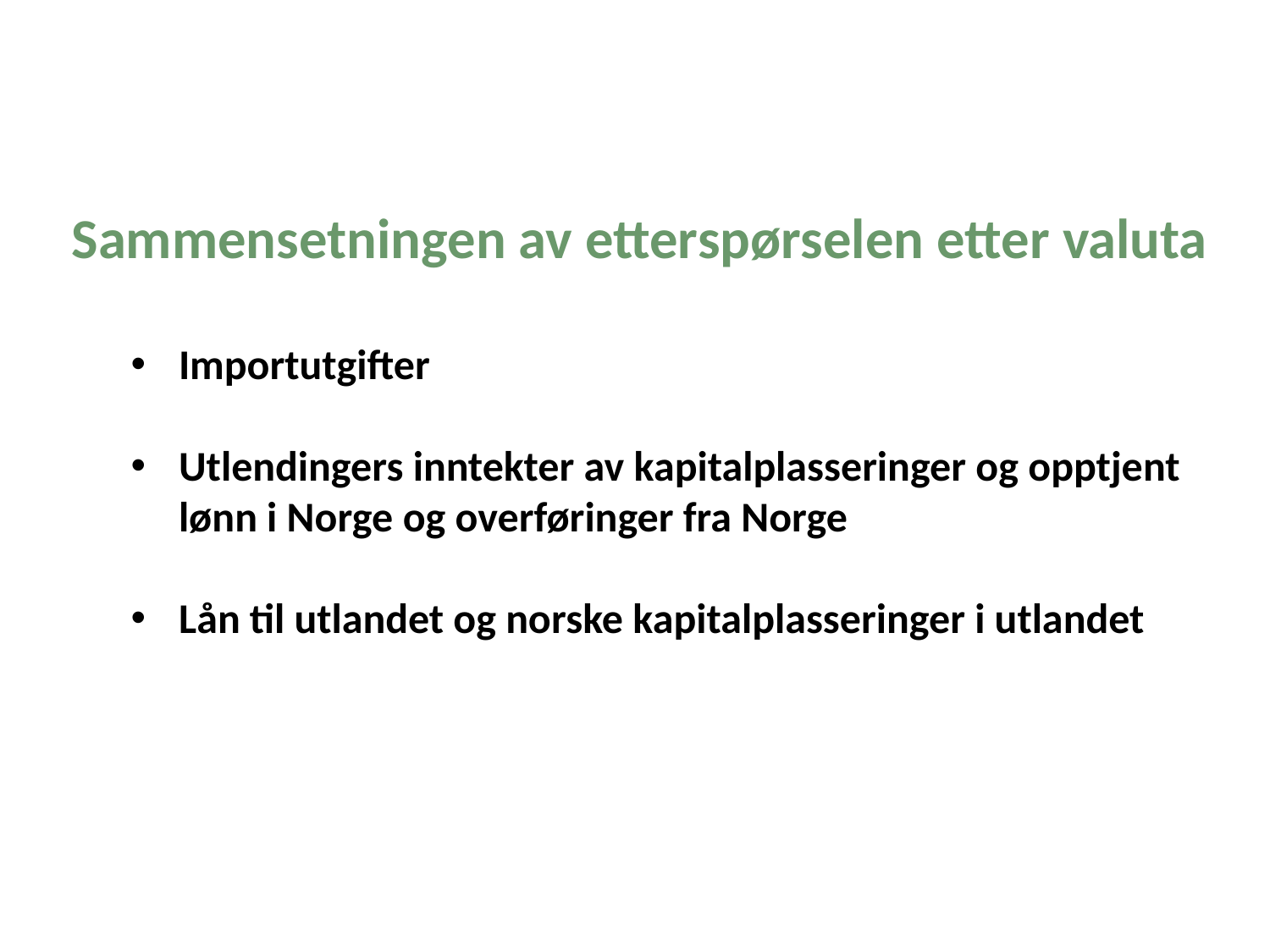

Sammensetningen av etterspørselen etter valuta

Importutgifter

Utlendingers inntekter av kapitalplasseringer og opptjent lønn i Norge og overføringer fra Norge

Lån til utlandet og norske kapitalplasseringer i utlandet